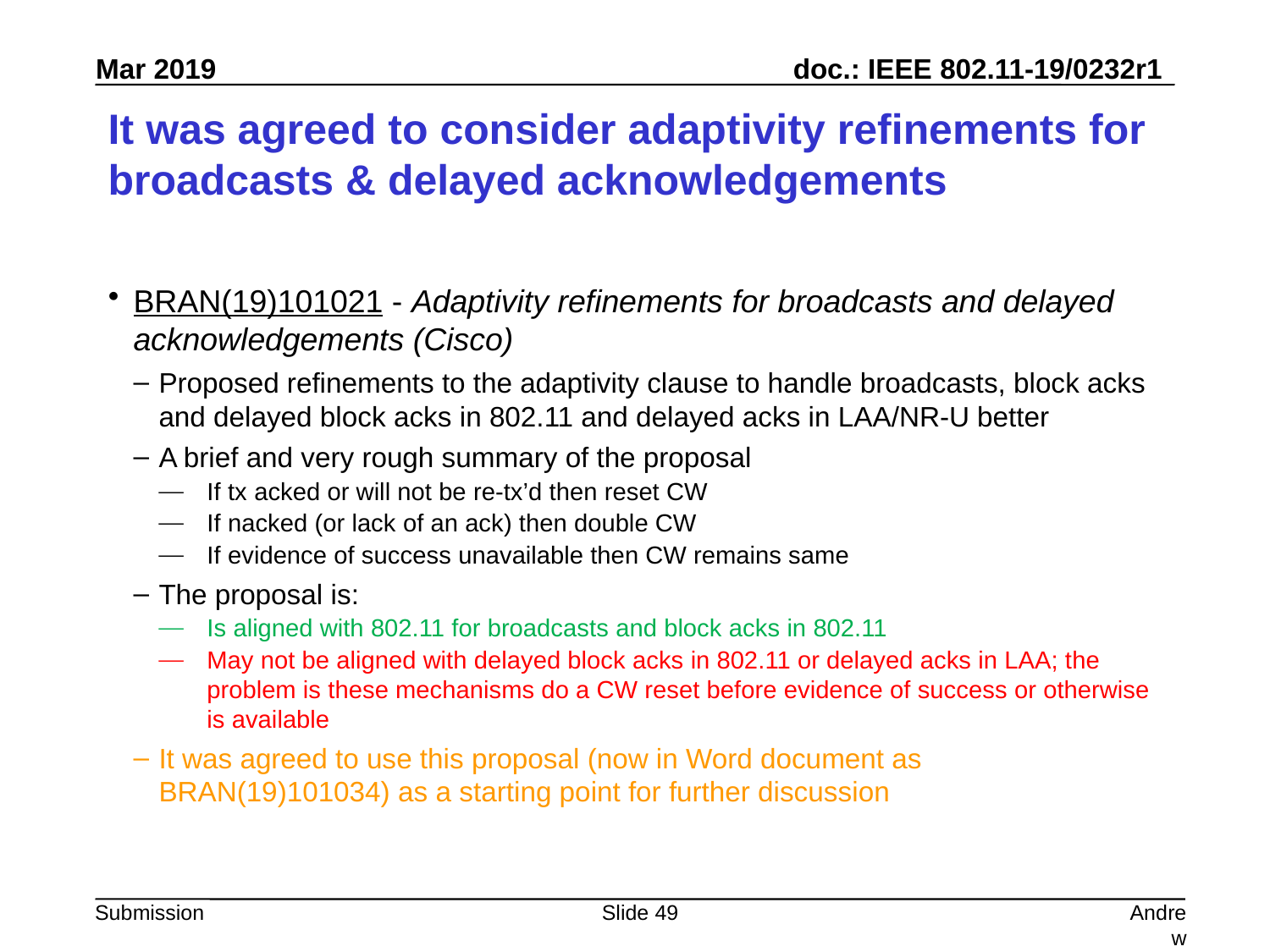

# It was agreed to consider adaptivity refinements for broadcasts & delayed acknowledgements
BRAN(19)101021 - Adaptivity refinements for broadcasts and delayed acknowledgements (Cisco)
Proposed refinements to the adaptivity clause to handle broadcasts, block acks and delayed block acks in 802.11 and delayed acks in LAA/NR-U better
A brief and very rough summary of the proposal
If tx acked or will not be re-tx’d then reset CW
If nacked (or lack of an ack) then double CW
If evidence of success unavailable then CW remains same
The proposal is:
Is aligned with 802.11 for broadcasts and block acks in 802.11
May not be aligned with delayed block acks in 802.11 or delayed acks in LAA; the problem is these mechanisms do a CW reset before evidence of success or otherwise is available
It was agreed to use this proposal (now in Word document as BRAN(19)101034) as a starting point for further discussion

Slide 49
Andrew Myles, Cisco